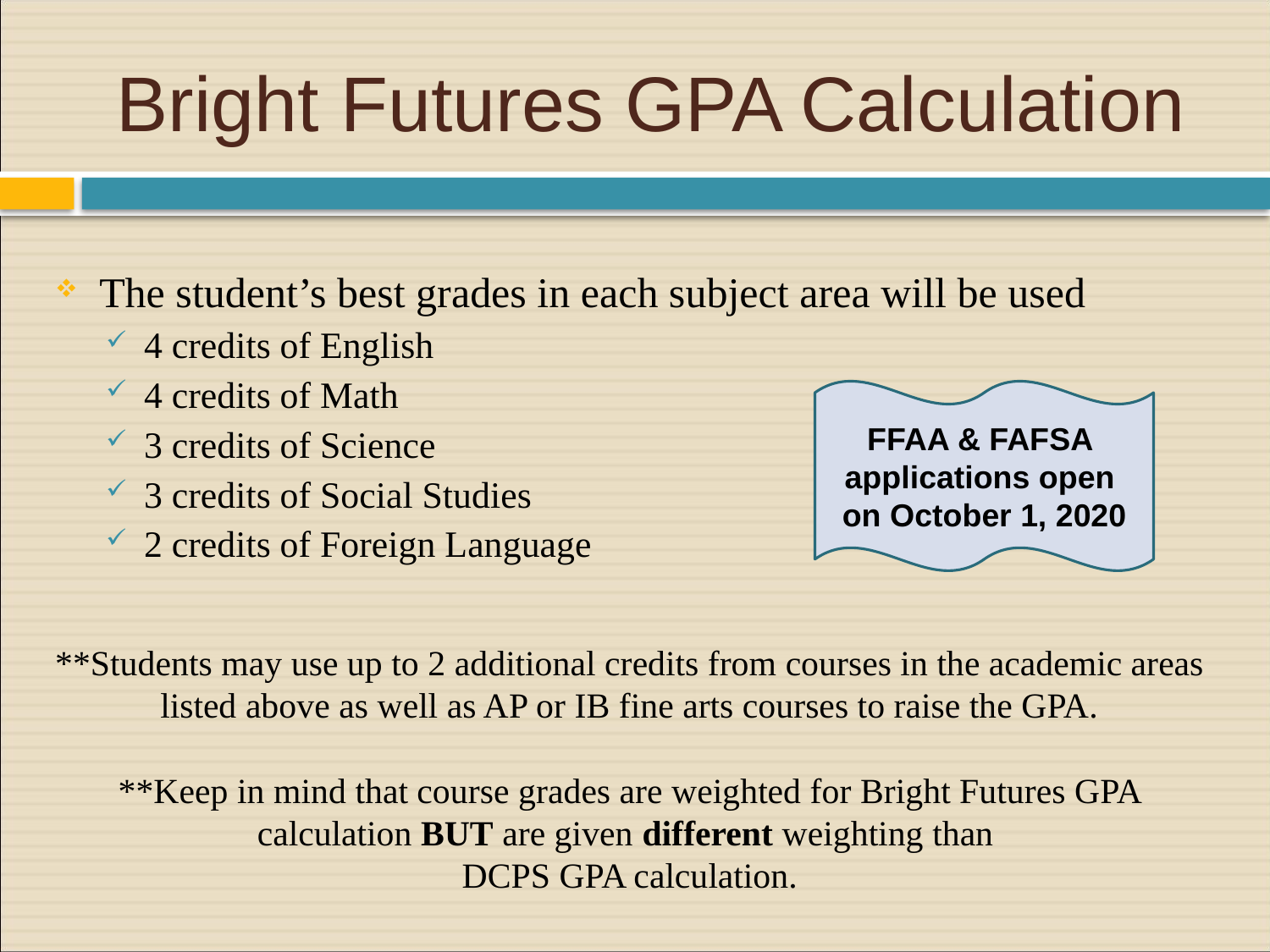

# Bright Futures GPA Calculation

The student’s best grades in each subject area will be used
4 credits of English
4 credits of Math
3 credits of Science
3 credits of Social Studies
2 credits of Foreign Language

FFAA & FAFSA
applications open
on October 1, 2020

**Students may use up to 2 additional credits from courses in the academic areas  listed above as well as AP or IB fine arts courses to raise the GPA.

**Keep in mind that course grades are weighted for Bright Futures GPA calculation BUT are given different weighting than
DCPS GPA calculation.